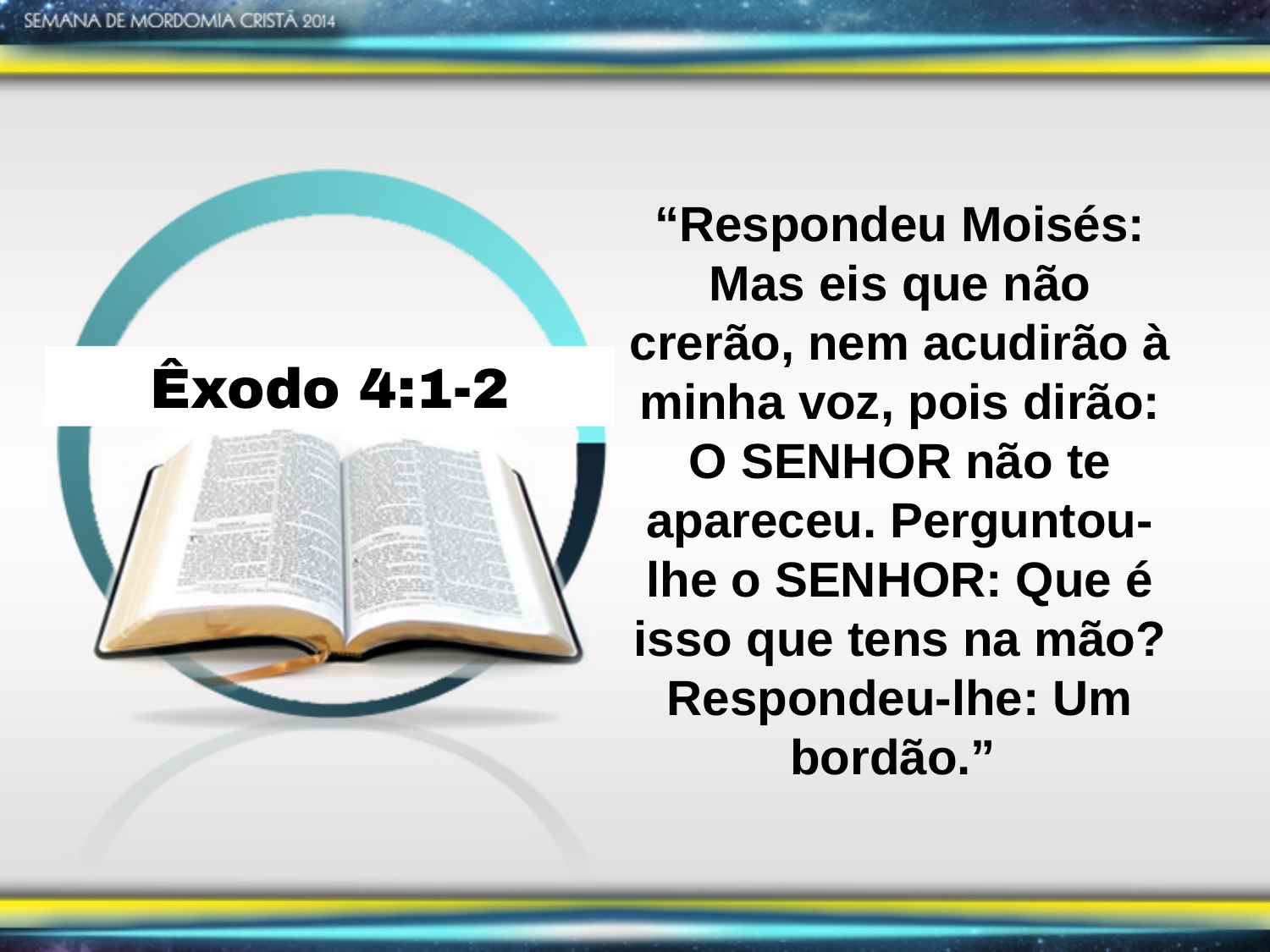

“Respondeu Moisés: Mas eis que não crerão, nem acudirão à minha voz, pois dirão: O SENHOR não te apareceu. Perguntou-lhe o SENHOR: Que é isso que tens na mão? Respondeu-lhe: Um bordão.”
Êxodo 4:1-2